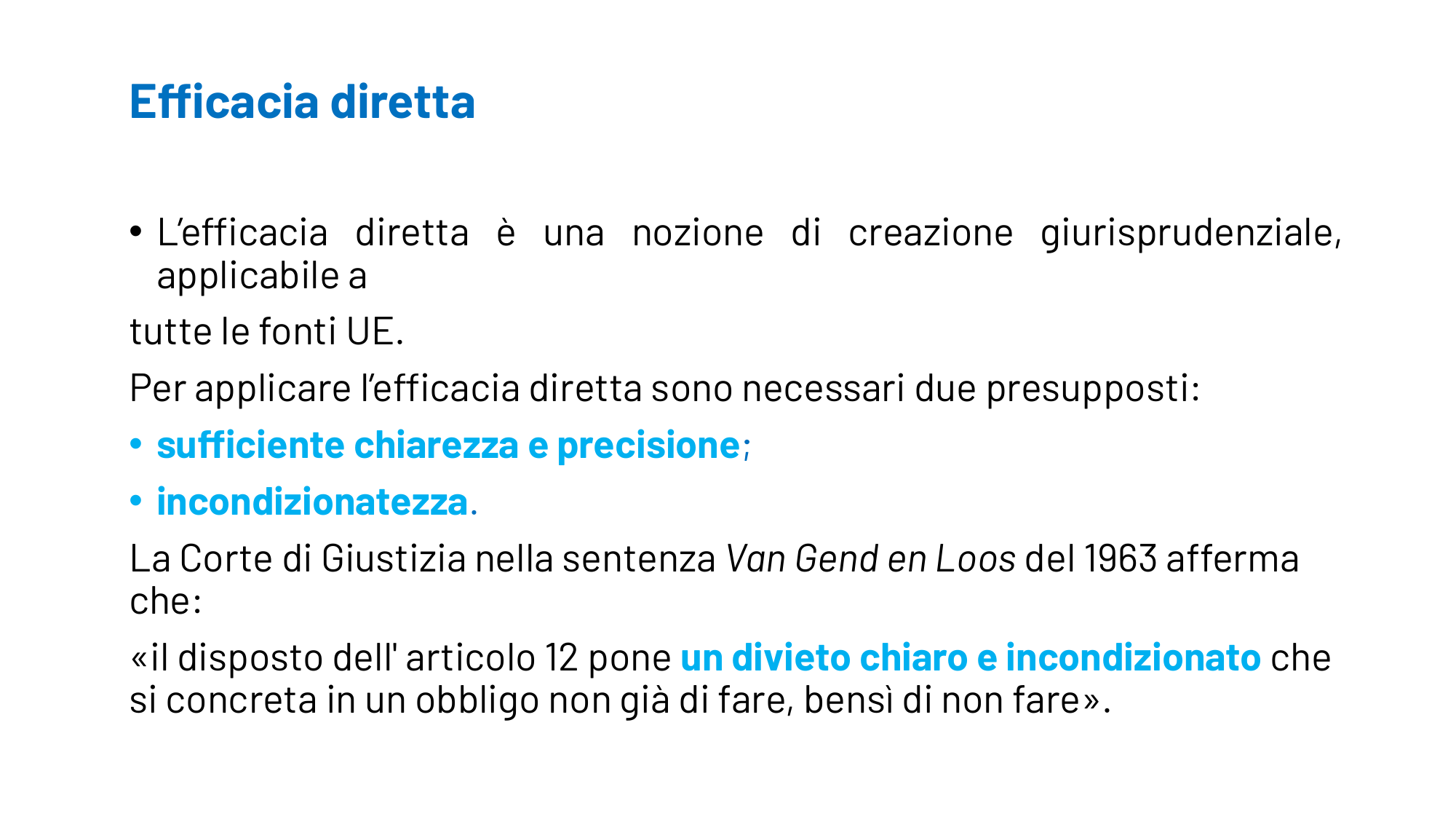

# Efficacia diretta

L’efficacia diretta è una nozione di creazione giurisprudenziale, applicabile a
tutte le fonti UE.
Per applicare l’efficacia diretta sono necessari due presupposti:
sufficiente chiarezza e precisione;
incondizionatezza.
La Corte di Giustizia nella sentenza Van Gend en Loos del 1963 afferma che:
«il disposto dell' articolo 12 pone un divieto chiaro e incondizionato che si concreta in un obbligo non già di fare, bensì di non fare».